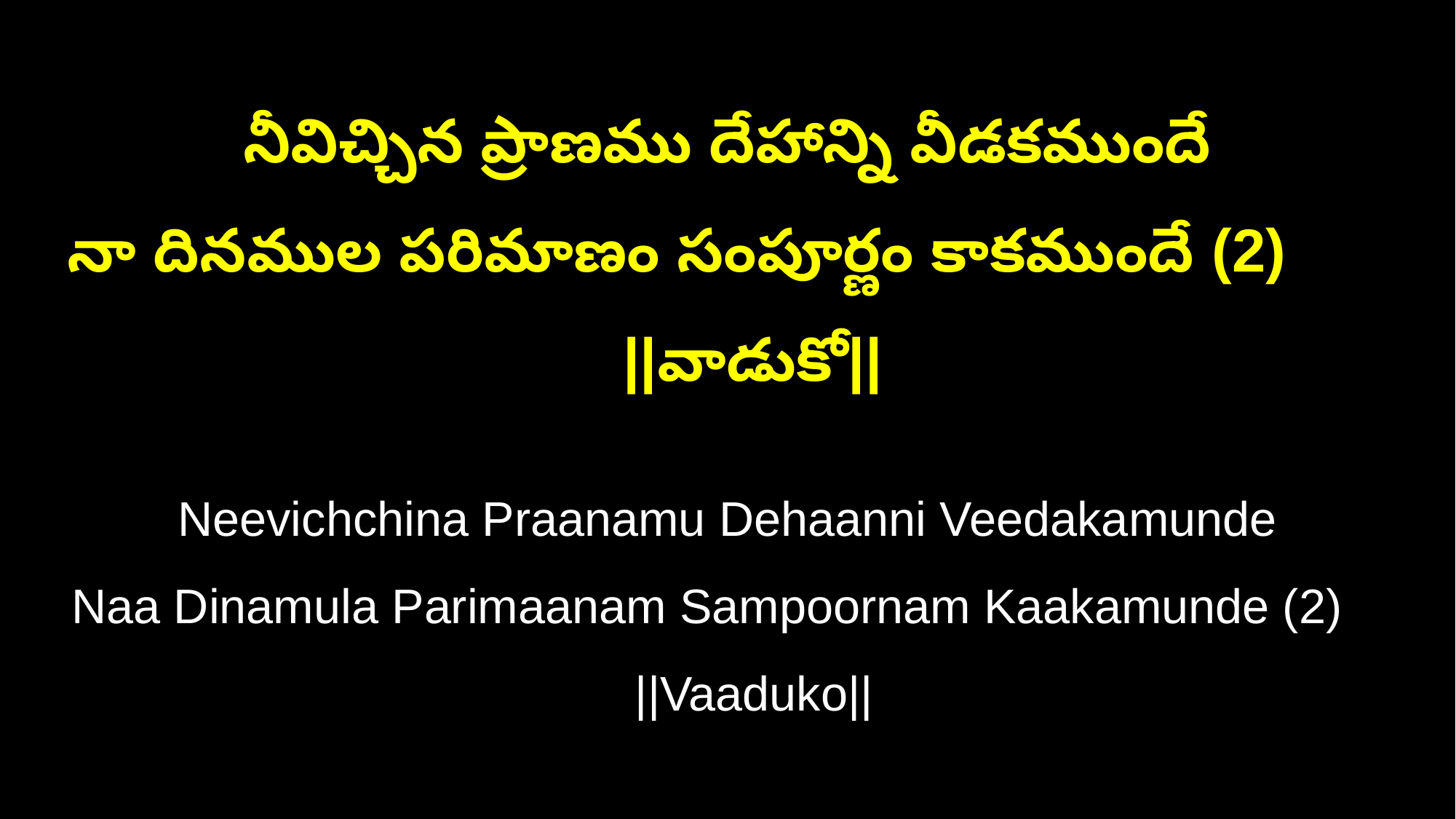

నీవిచ్చిన ప్రాణము దేహాన్ని వీడకముందే
నా దినముల పరిమాణం సంపూర్ణం కాకముందే (2)          ||వాడుకో||
Neevichchina Praanamu Dehaanni Veedakamunde
Naa Dinamula Parimaanam Sampoornam Kaakamunde (2)        ||Vaaduko||